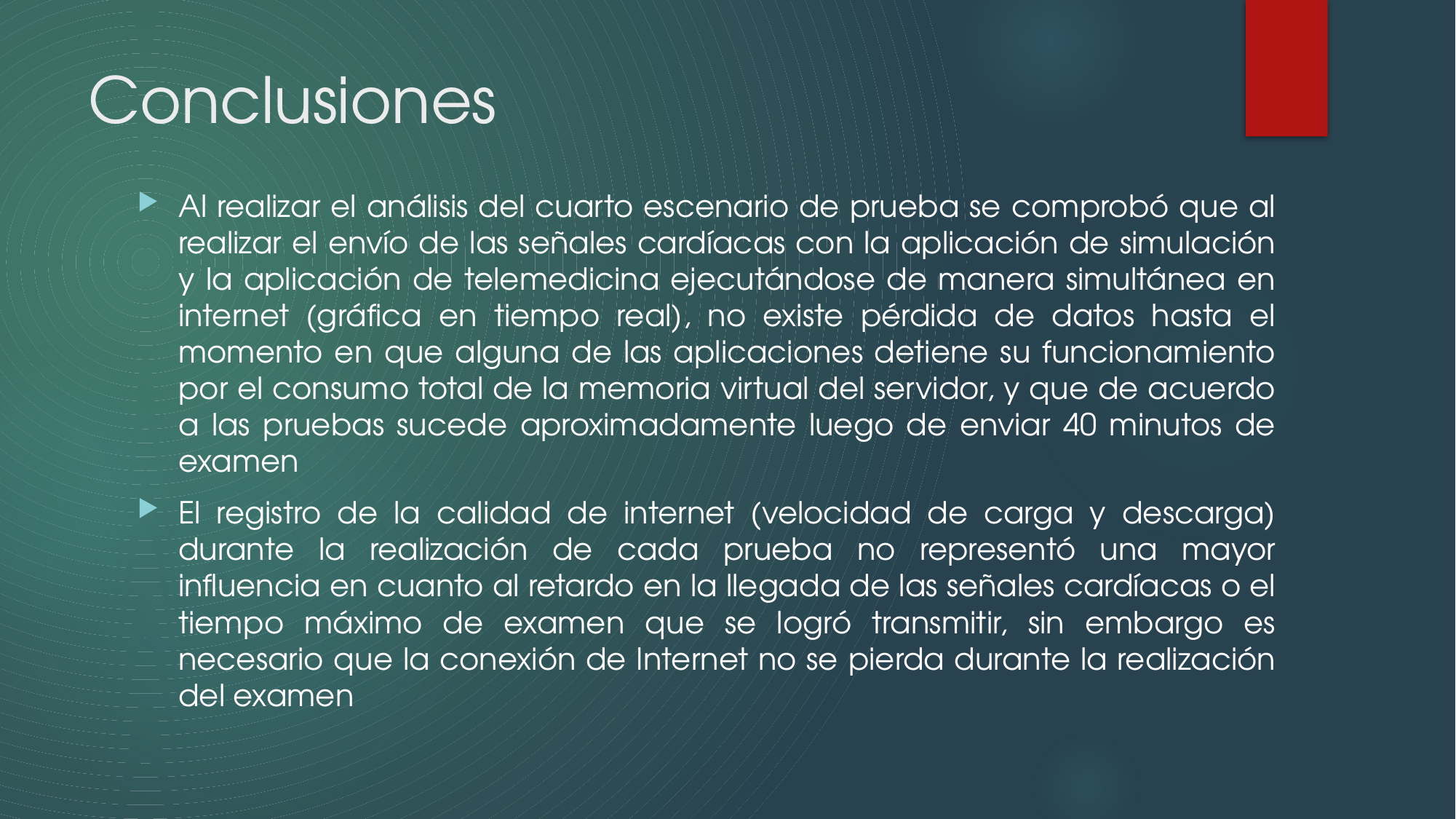

# Conclusiones
Al realizar el análisis del cuarto escenario de prueba se comprobó que al realizar el envío de las señales cardíacas con la aplicación de simulación y la aplicación de telemedicina ejecutándose de manera simultánea en internet (gráfica en tiempo real), no existe pérdida de datos hasta el momento en que alguna de las aplicaciones detiene su funcionamiento por el consumo total de la memoria virtual del servidor, y que de acuerdo a las pruebas sucede aproximadamente luego de enviar 40 minutos de examen
El registro de la calidad de internet (velocidad de carga y descarga) durante la realización de cada prueba no representó una mayor influencia en cuanto al retardo en la llegada de las señales cardíacas o el tiempo máximo de examen que se logró transmitir, sin embargo es necesario que la conexión de Internet no se pierda durante la realización del examen